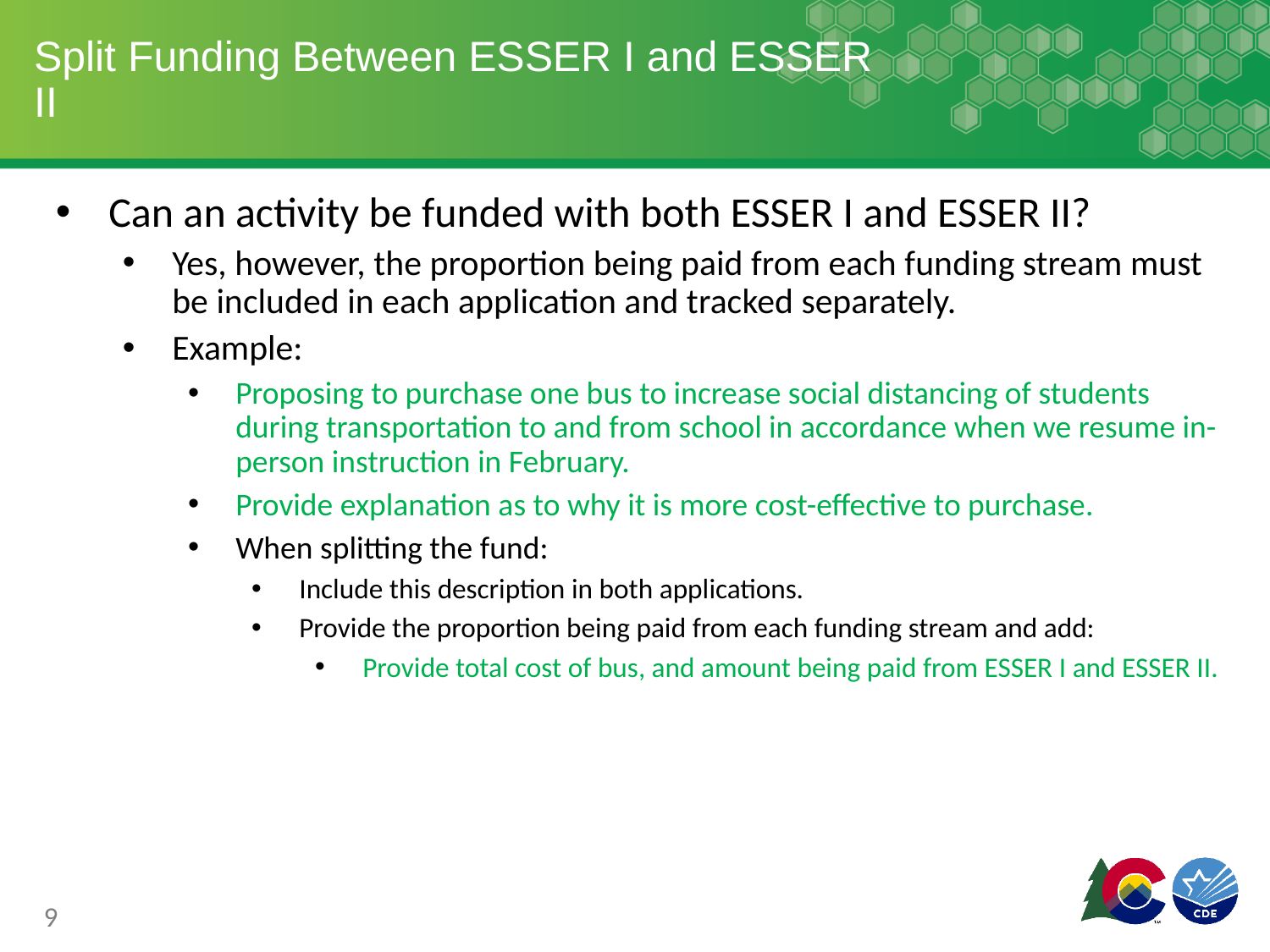

# Split Funding Between ESSER I and ESSER II
Can an activity be funded with both ESSER I and ESSER II?
Yes, however, the proportion being paid from each funding stream must be included in each application and tracked separately.
Example:
Proposing to purchase one bus to increase social distancing of students during transportation to and from school in accordance when we resume in-person instruction in February.
Provide explanation as to why it is more cost-effective to purchase.
When splitting the fund:
Include this description in both applications.
Provide the proportion being paid from each funding stream and add:
Provide total cost of bus, and amount being paid from ESSER I and ESSER II.
9